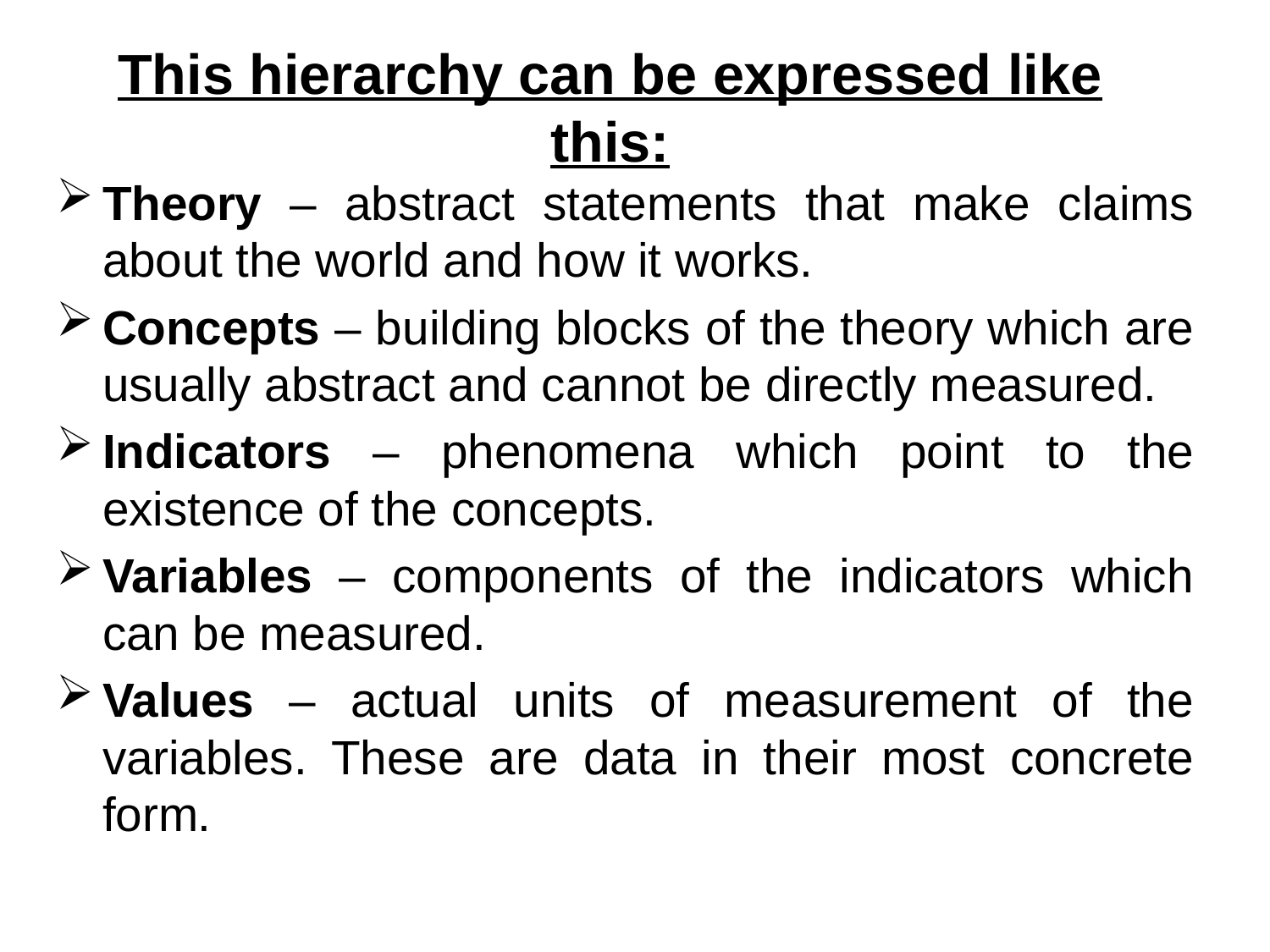

This hierarchy can be expressed like this:

Theory – abstract statements that make claims about the world and how it works.
Concepts – building blocks of the theory which are usually abstract and cannot be directly measured.
Indicators – phenomena which point to the existence of the concepts.
Variables – components of the indicators which can be measured.
Values – actual units of measurement of the variables. These are data in their most concrete form.